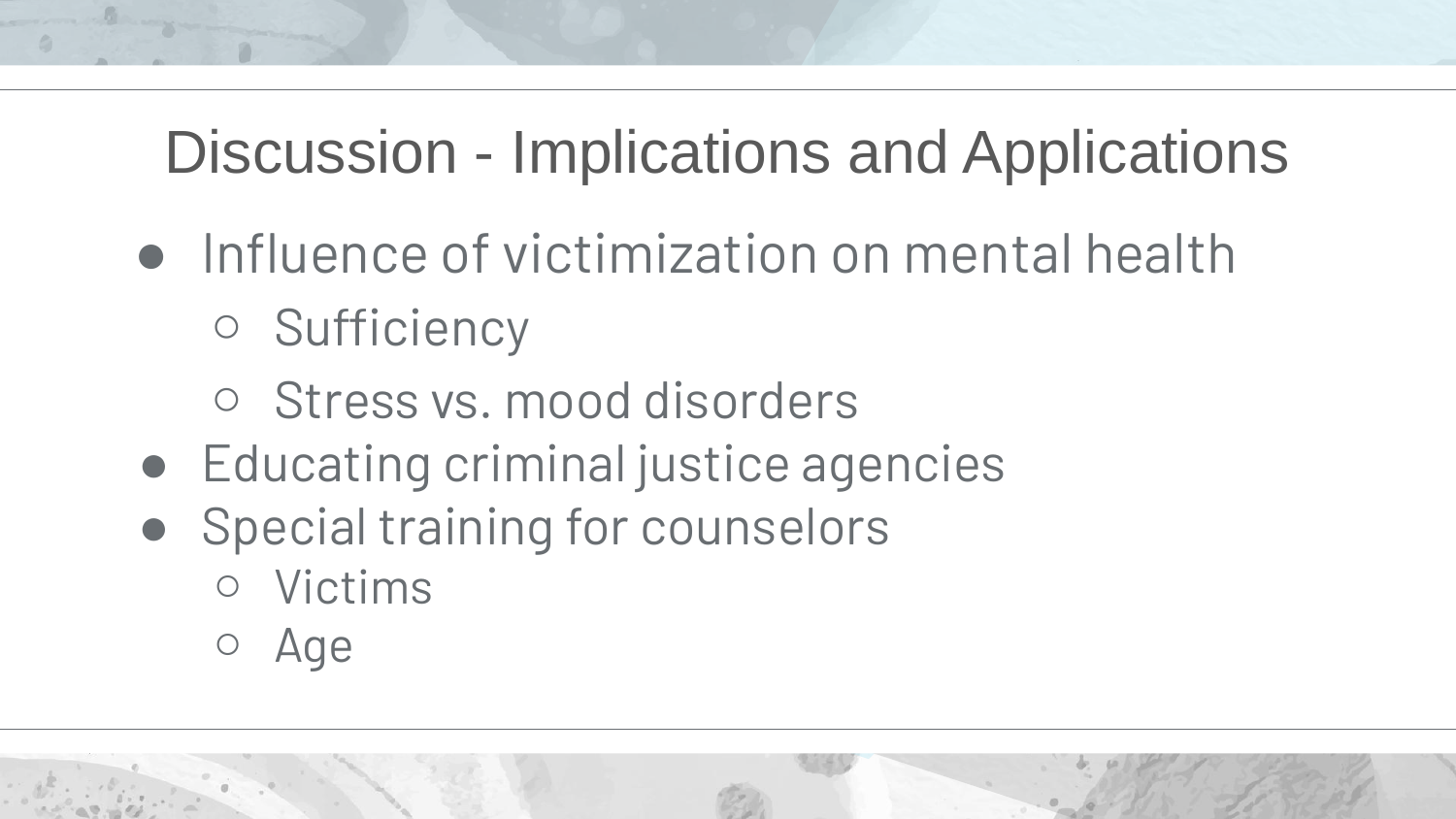

# Discussion - Implications and Applications
Influence of victimization on mental health
Sufficiency
Stress vs. mood disorders
Educating criminal justice agencies
Special training for counselors
Victims
Age